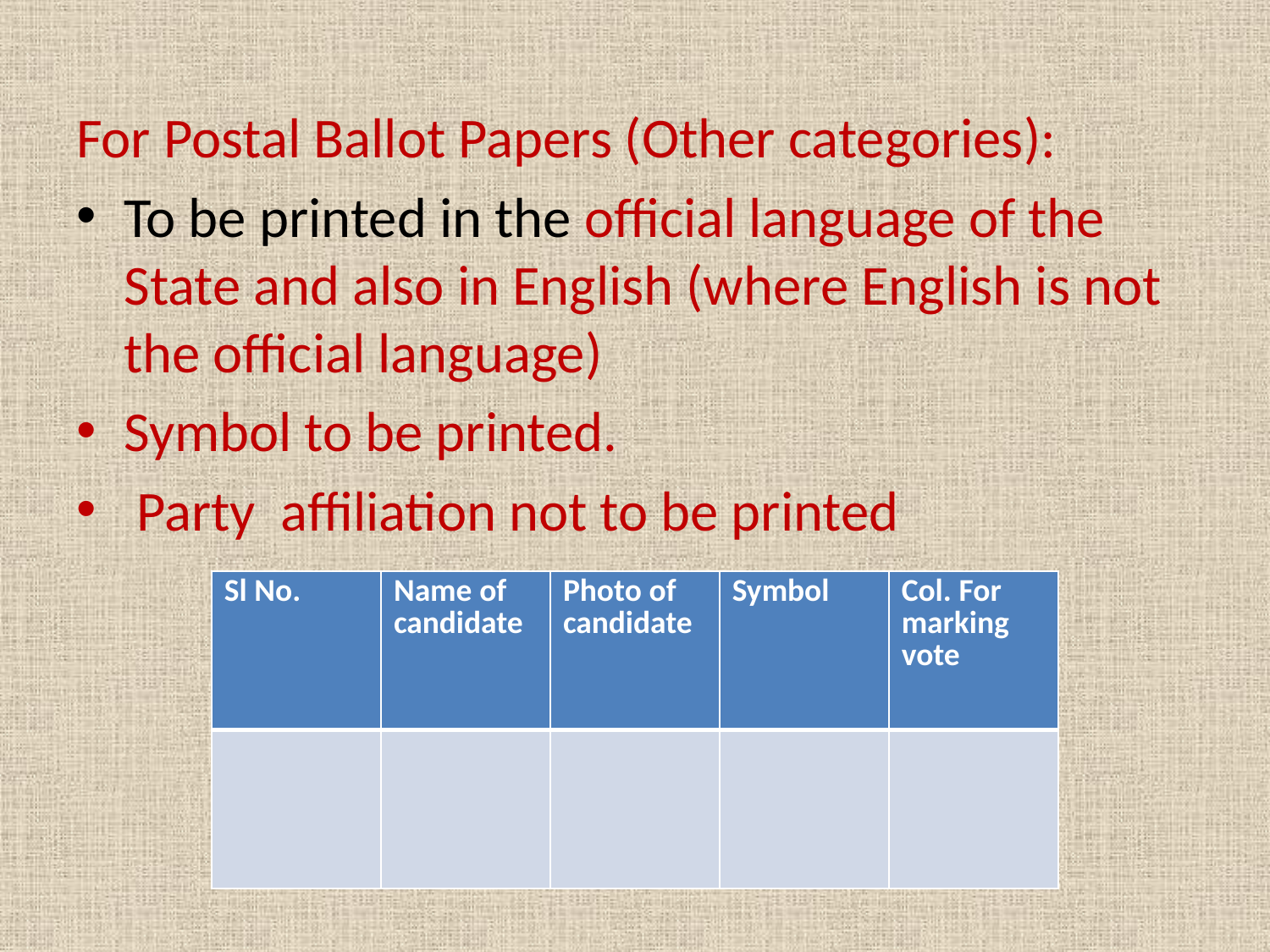

For Postal Ballot Papers (Other categories):
To be printed in the official language of the State and also in English (where English is not the official language)
Symbol to be printed.
 Party  affiliation not to be printed

| Sl No. | Name of candidate | Photo of candidate | Symbol | Col. For marking vote |
| --- | --- | --- | --- | --- |
|  |  |  |  |  |